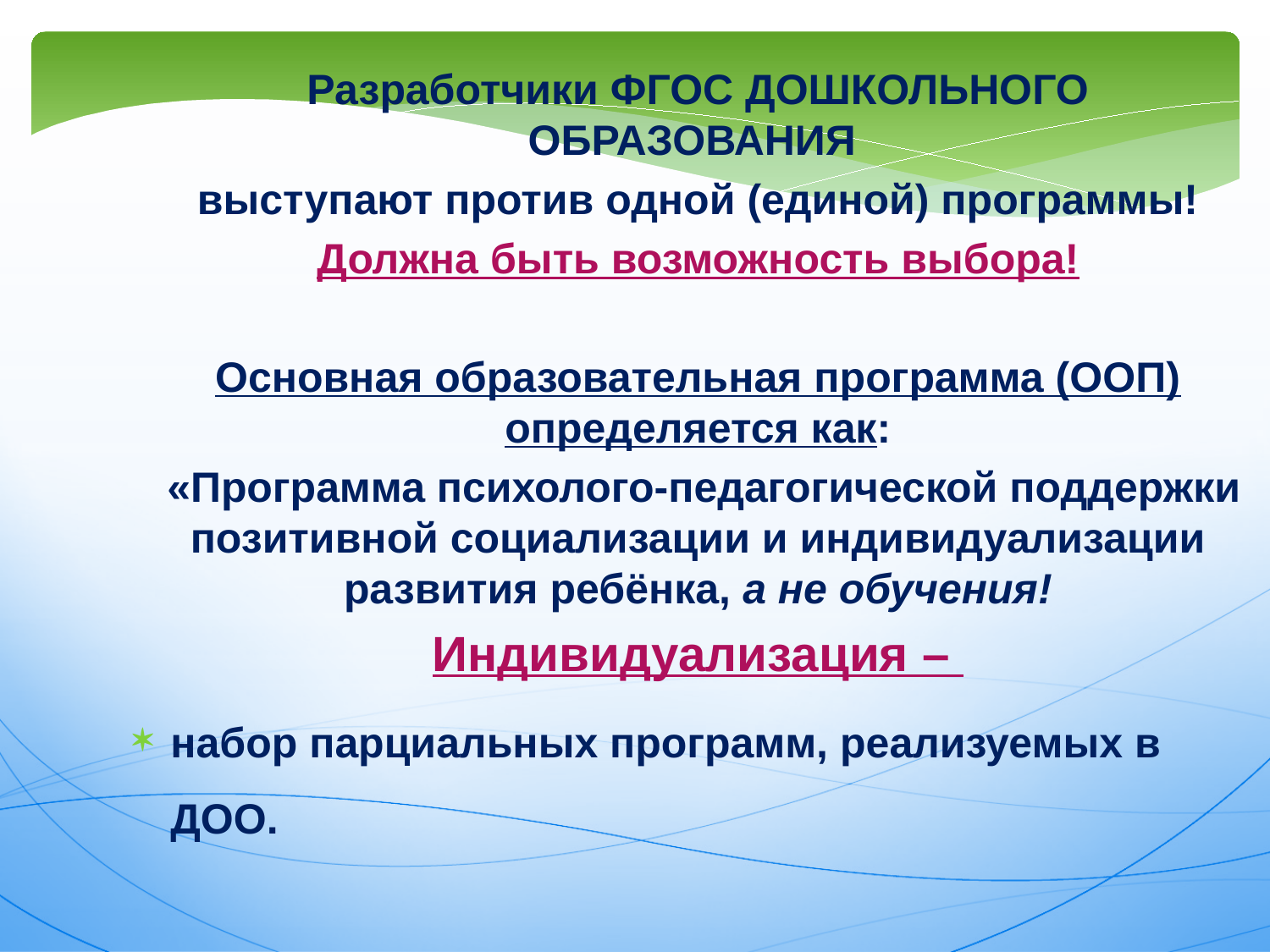

Разработчики ФГОС ДОШКОЛЬНОГО ОБРАЗОВАНИЯ
выступают против одной (единой) программы!
Должна быть возможность выбора!

Основная образовательная программа (ООП) определяется как:
 «Программа психолого-педагогической поддержки позитивной социализации и индивидуализации развития ребёнка, а не обучения!
Индивидуализация –
набор парциальных программ, реализуемых в ДОО.